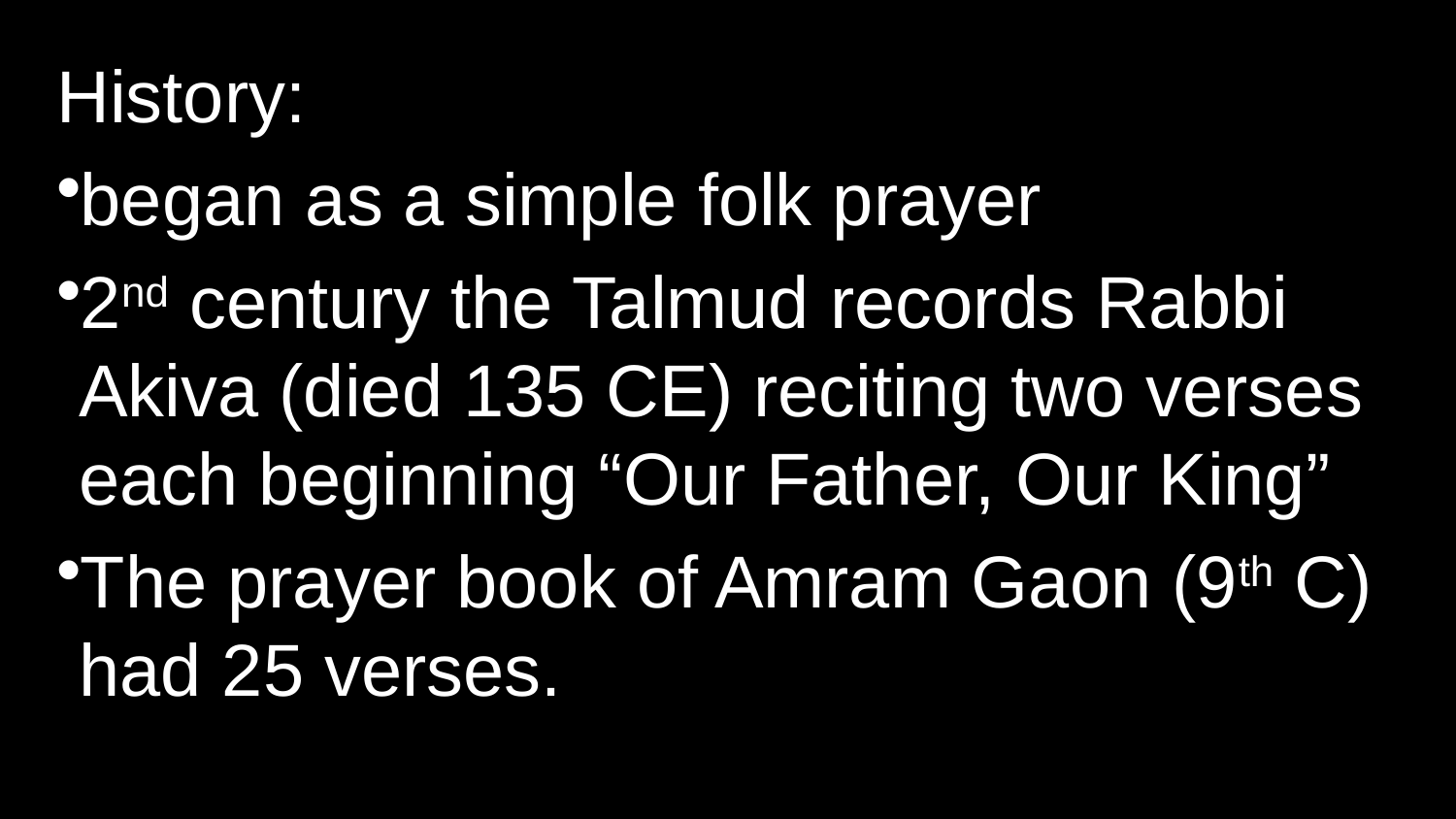

History:
began as a simple folk prayer
2nd century the Talmud records Rabbi Akiva (died 135 CE) reciting two verses each beginning “Our Father, Our King”
The prayer book of Amram Gaon (9th C) had 25 verses.